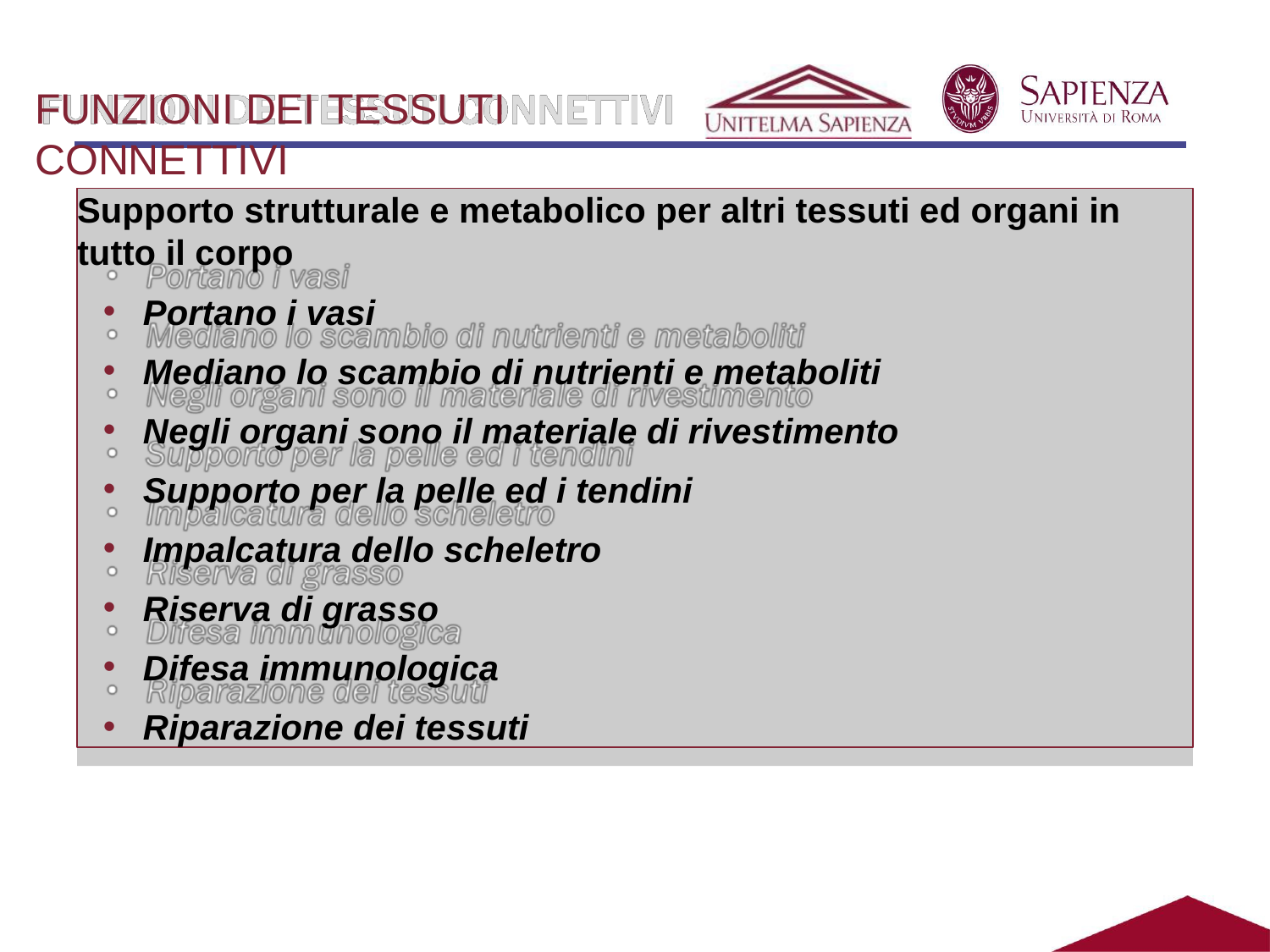

FUNZIONI DEI TESSUTI CONNETTIVI

Supporto strutturale e metabolico per altri tessuti ed organi in tutto il corpo
Portano i vasi
Mediano lo scambio di nutrienti e metaboliti
Negli organi sono il materiale di rivestimento
Supporto per la pelle ed i tendini
Impalcatura dello scheletro
Riserva di grasso
Difesa immunologica
Riparazione dei tessuti